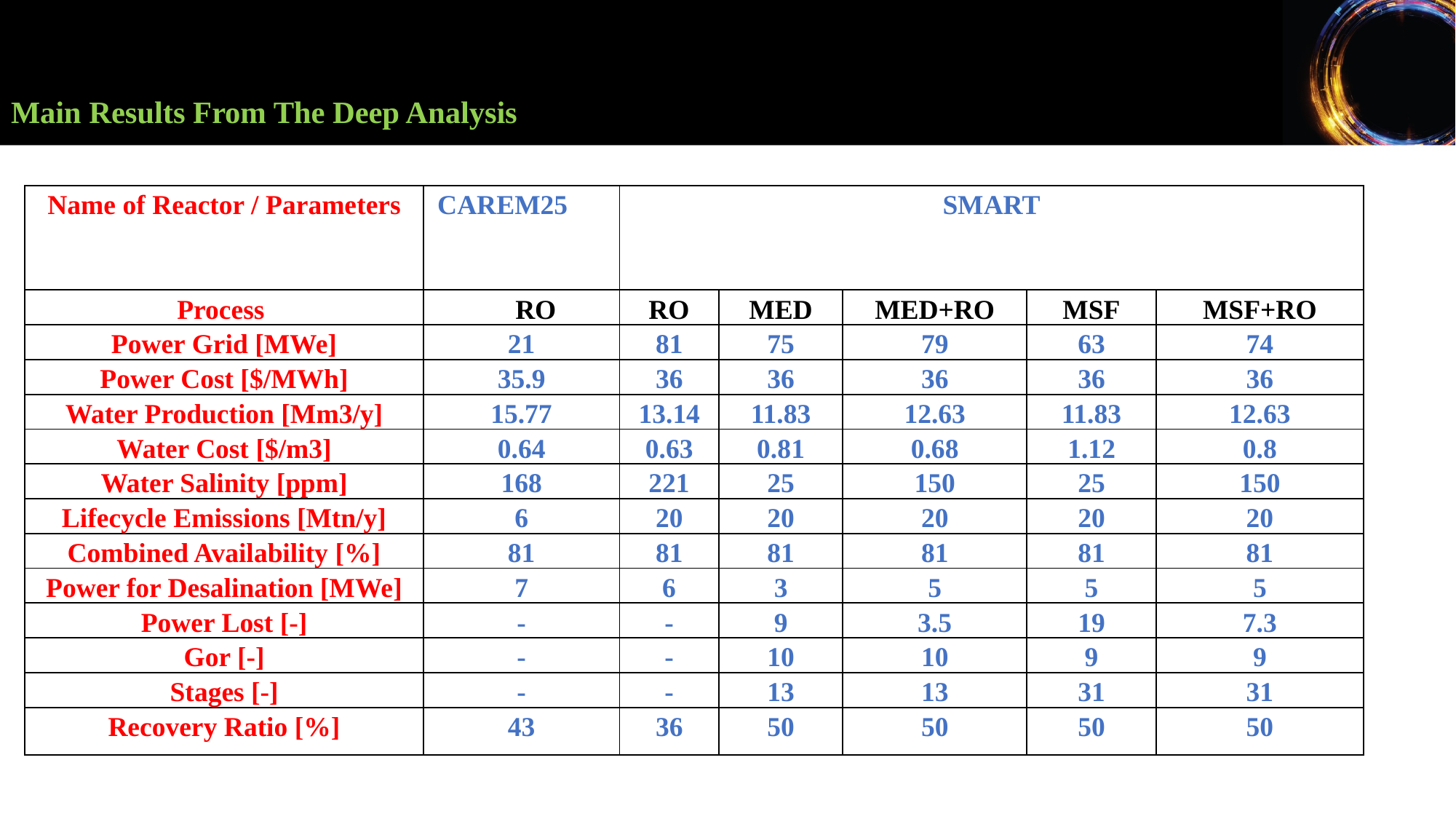

# Main Results From The Deep Analysis
| Name of Reactor / Parameters | CAREM25 | SMART |  |  |  |  |
| --- | --- | --- | --- | --- | --- | --- |
| Process | RO | RO | MED | MED+RO | MSF | MSF+RO |
| Power Grid [MWe] | 21 | 81 | 75 | 79 | 63 | 74 |
| Power Cost [$/MWh] | 35.9 | 36 | 36 | 36 | 36 | 36 |
| Water Production [Mm3/y] | 15.77 | 13.14 | 11.83 | 12.63 | 11.83 | 12.63 |
| Water Cost [$/m3] | 0.64 | 0.63 | 0.81 | 0.68 | 1.12 | 0.8 |
| Water Salinity [ppm] | 168 | 221 | 25 | 150 | 25 | 150 |
| Lifecycle Emissions [Mtn/y] | 6 | 20 | 20 | 20 | 20 | 20 |
| Combined Availability [%] | 81 | 81 | 81 | 81 | 81 | 81 |
| Power for Desalination [MWe] | 7 | 6 | 3 | 5 | 5 | 5 |
| Power Lost [-] | - | - | 9 | 3.5 | 19 | 7.3 |
| Gor [-] | - | - | 10 | 10 | 9 | 9 |
| Stages [-] | - | - | 13 | 13 | 31 | 31 |
| Recovery Ratio [%] | 43 | 36 | 50 | 50 | 50 | 50 |